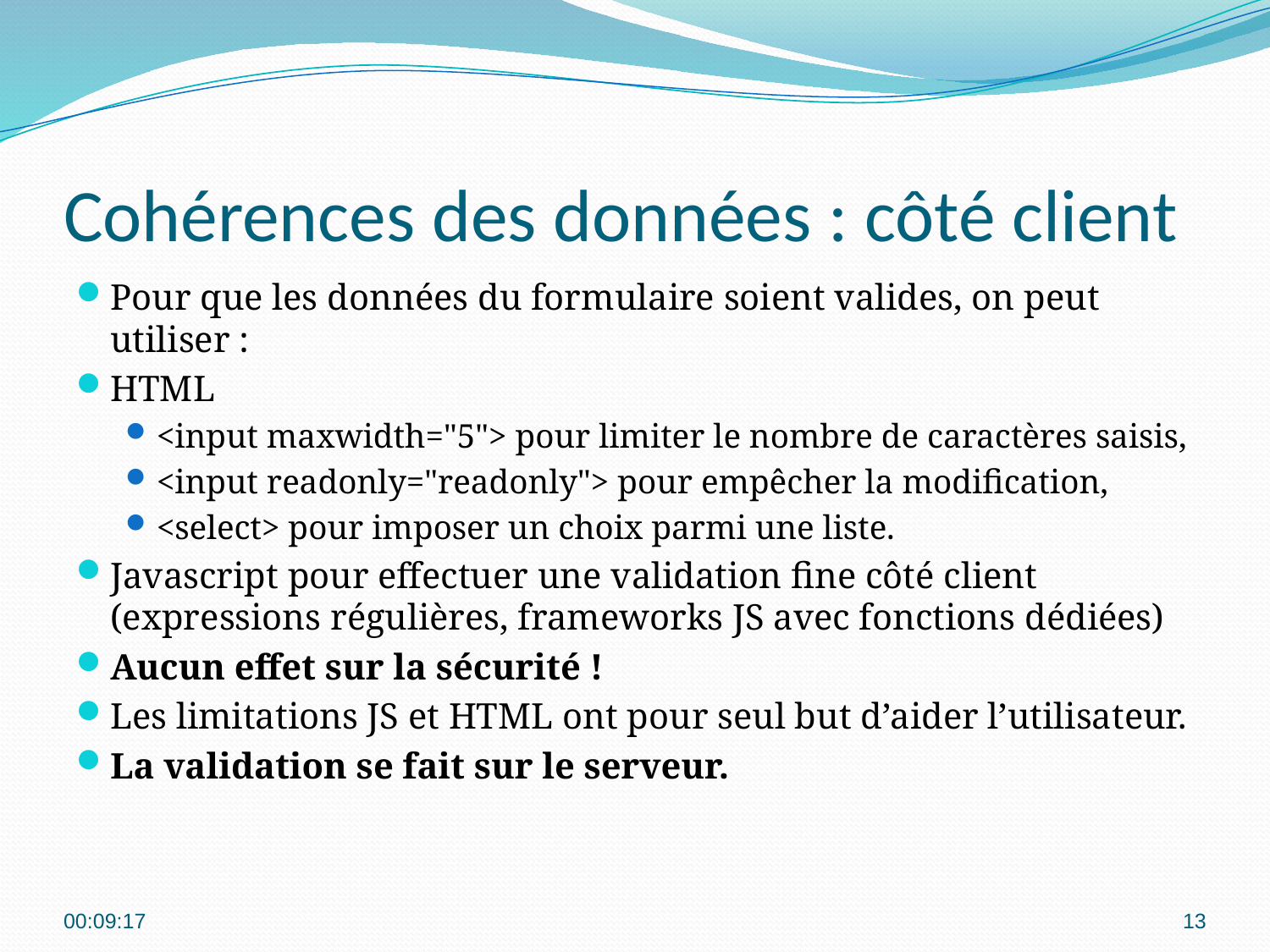

# Cohérences des données : côté client
Pour que les données du formulaire soient valides, on peut utiliser :
HTML
<input maxwidth="5"> pour limiter le nombre de caractères saisis,
<input readonly="readonly"> pour empêcher la modification,
<select> pour imposer un choix parmi une liste.
Javascript pour effectuer une validation fine côté client (expressions régulières, frameworks JS avec fonctions dédiées)
Aucun effet sur la sécurité !
Les limitations JS et HTML ont pour seul but d’aider l’utilisateur.
La validation se fait sur le serveur.
00:09:17
13